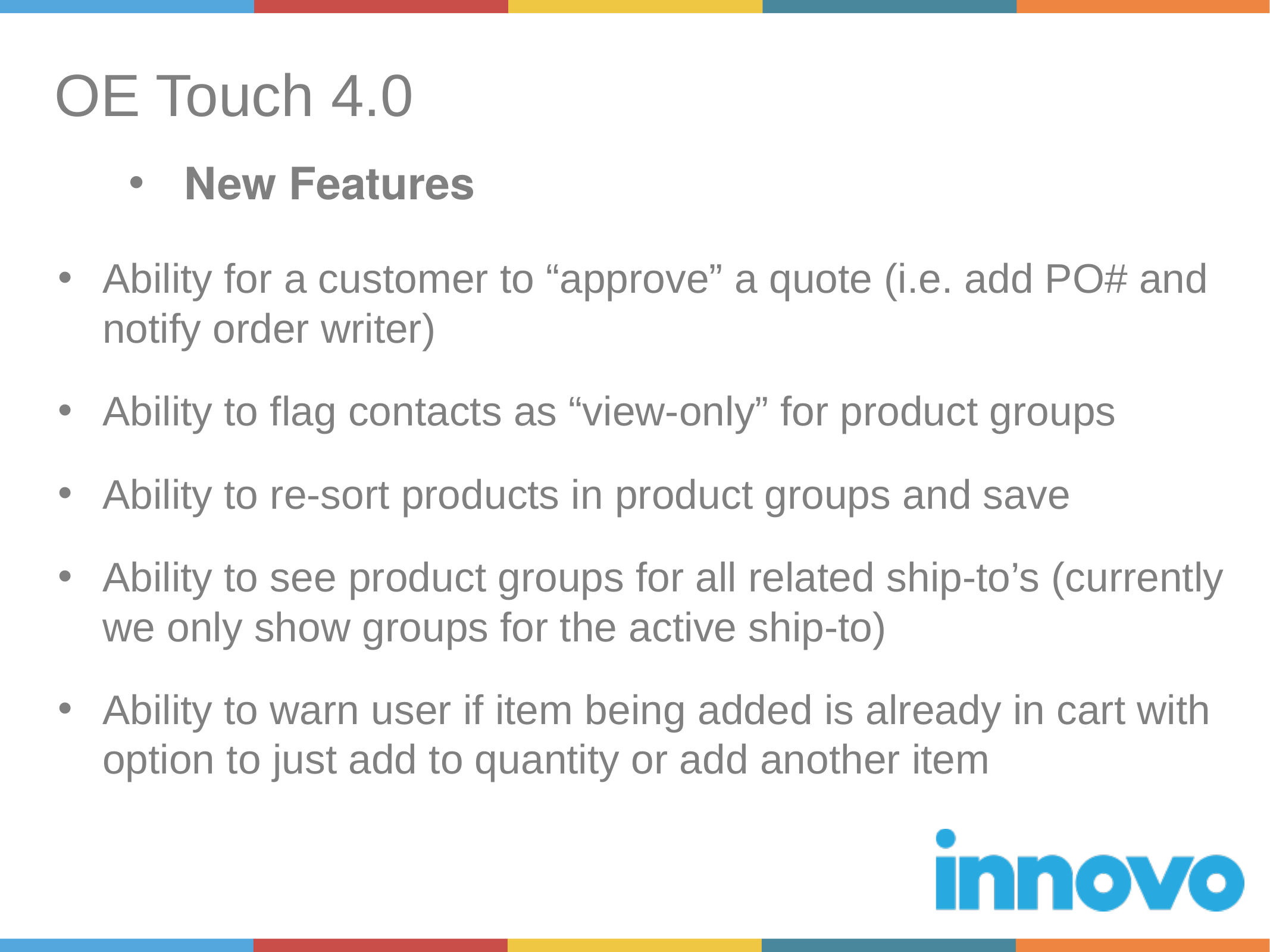

OE Touch 4.0
New Features
Ability for a customer to “approve” a quote (i.e. add PO# and notify order writer)
Ability to flag contacts as “view-only” for product groups
Ability to re-sort products in product groups and save
Ability to see product groups for all related ship-to’s (currently we only show groups for the active ship-to)
Ability to warn user if item being added is already in cart with option to just add to quantity or add another item